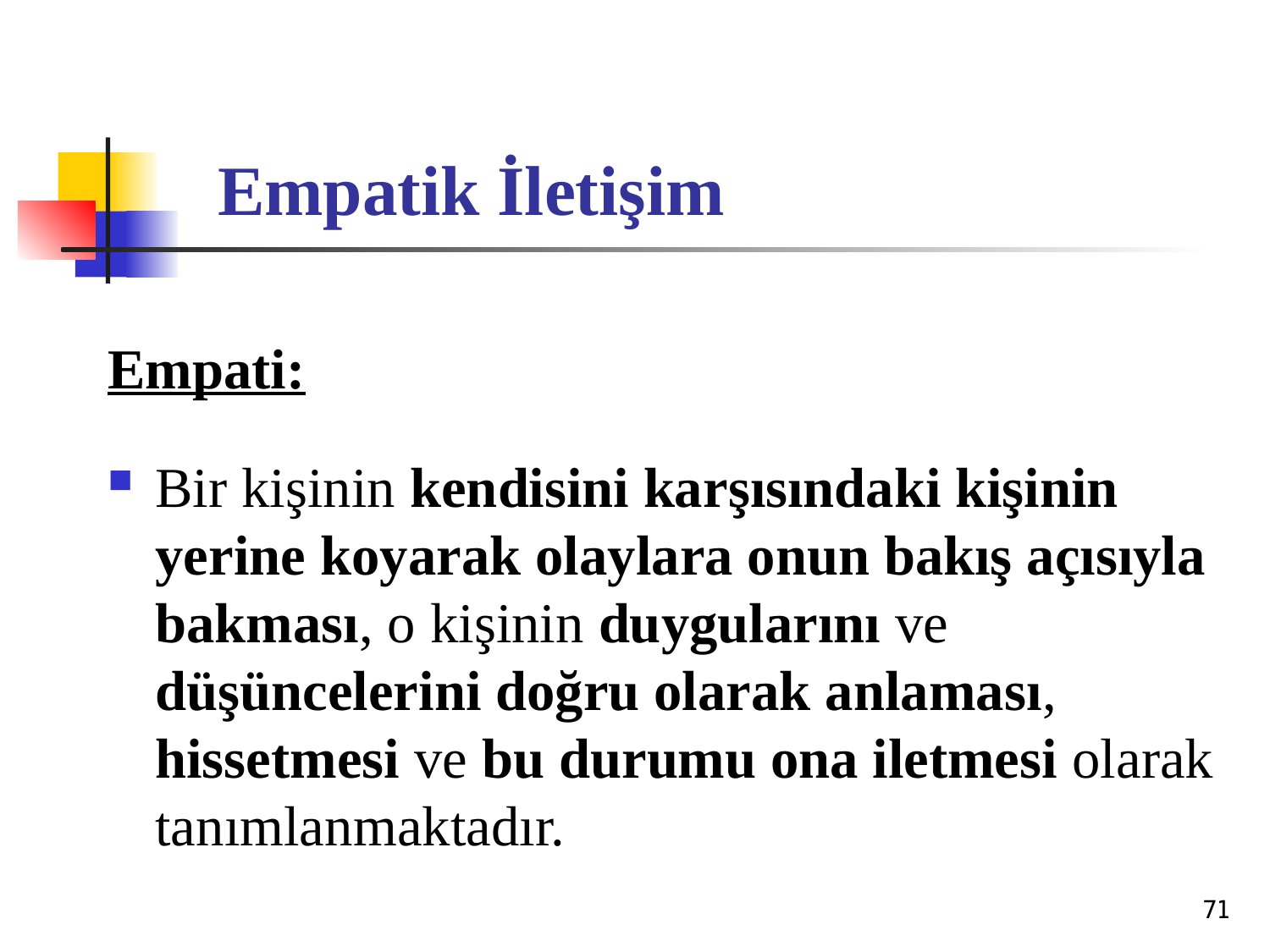

# Empatik İletişim
Empati:

Bir kişinin kendisini karşısındaki kişinin yerine koyarak olaylara onun bakış açısıyla bakması, o kişinin duygularını ve düşüncelerini doğru olarak anlaması, hissetmesi ve bu durumu ona iletmesi olarak tanımlanmaktadır.
71